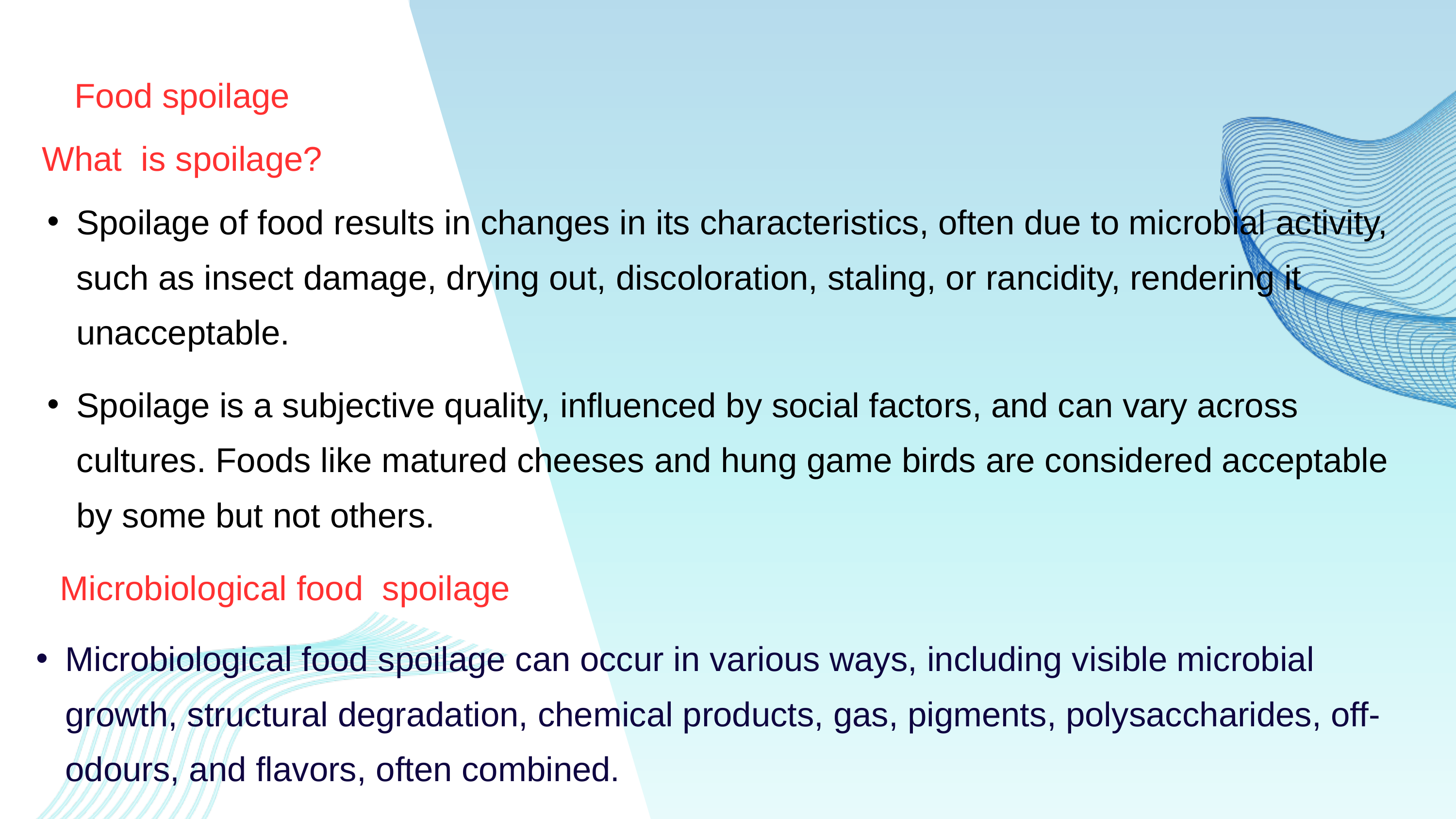

Food spoilage
What  is spoilage?
Spoilage of food results in changes in its characteristics, often due to microbial activity, such as insect damage, drying out, discoloration, staling, or rancidity, rendering it unacceptable.
Spoilage is a subjective quality, influenced by social factors, and can vary across cultures. Foods like matured cheeses and hung game birds are considered acceptable by some but not others.

Microbiological food  spoilage
Microbiological food spoilage can occur in various ways, including visible microbial growth, structural degradation, chemical products, gas, pigments, polysaccharides, off-odours, and flavors, often combined.